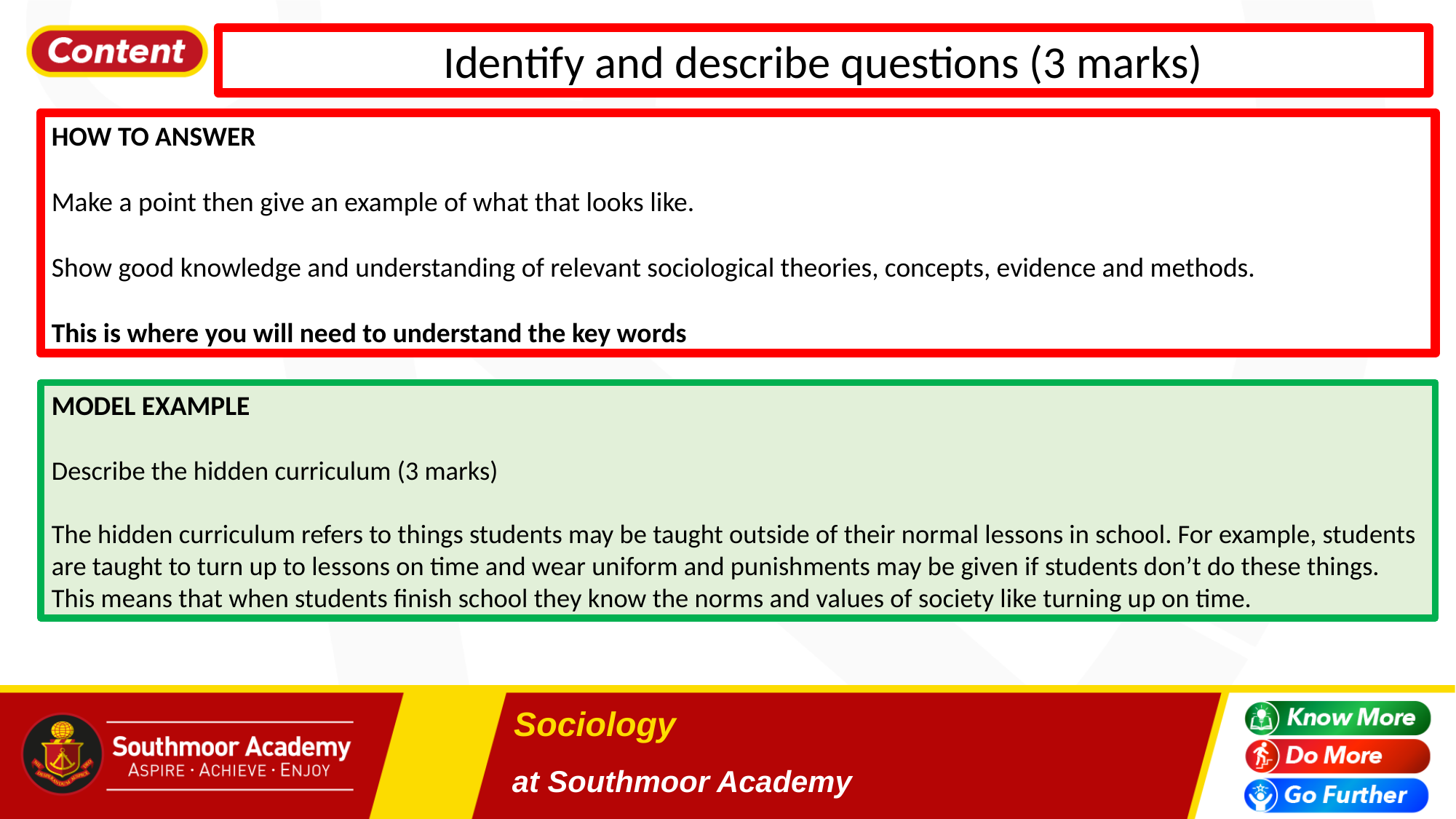

Identify and describe questions (3 marks)
HOW TO ANSWER

Make a point then give an example of what that looks like.

Show good knowledge and understanding of relevant sociological theories, concepts, evidence and methods.

This is where you will need to understand the key words
MODEL EXAMPLE

Describe the hidden curriculum (3 marks)

The hidden curriculum refers to things students may be taught outside of their normal lessons in school. For example, students are taught to turn up to lessons on time and wear uniform and punishments may be given if students don’t do these things. This means that when students finish school they know the norms and values of society like turning up on time.
# Sociology